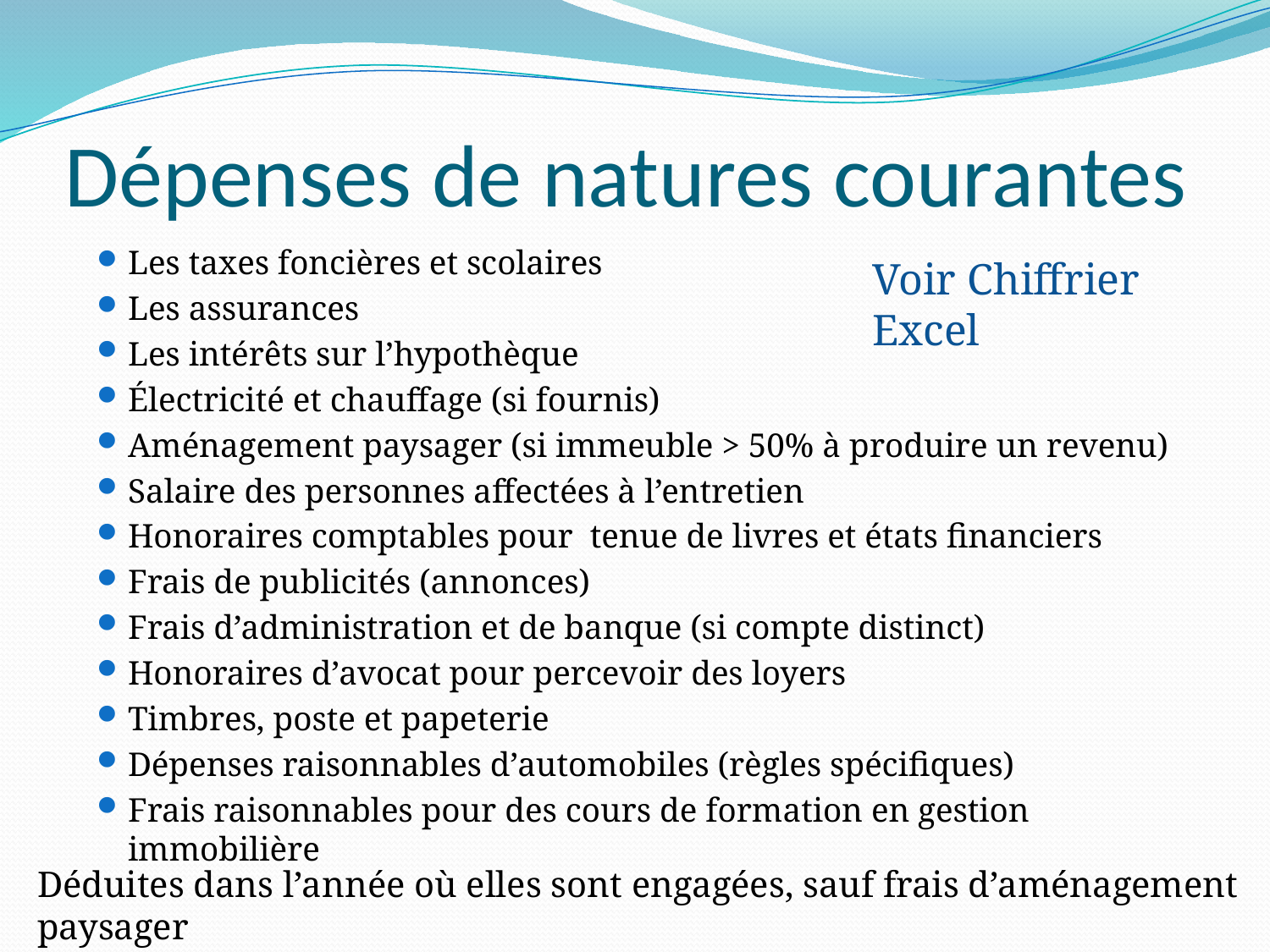

# Dépenses de natures courantes
Les taxes foncières et scolaires
Les assurances
Les intérêts sur l’hypothèque
Électricité et chauffage (si fournis)
Aménagement paysager (si immeuble > 50% à produire un revenu)
Salaire des personnes affectées à l’entretien
Honoraires comptables pour  tenue de livres et états financiers
Frais de publicités (annonces)
Frais d’administration et de banque (si compte distinct)
Honoraires d’avocat pour percevoir des loyers
Timbres, poste et papeterie
Dépenses raisonnables d’automobiles (règles spécifiques)
Frais raisonnables pour des cours de formation en gestion immobilière
Voir Chiffrier Excel
Déduites dans l’année où elles sont engagées, sauf frais d’aménagement paysager
Attention à la portion personnelle s’il y a lieu !